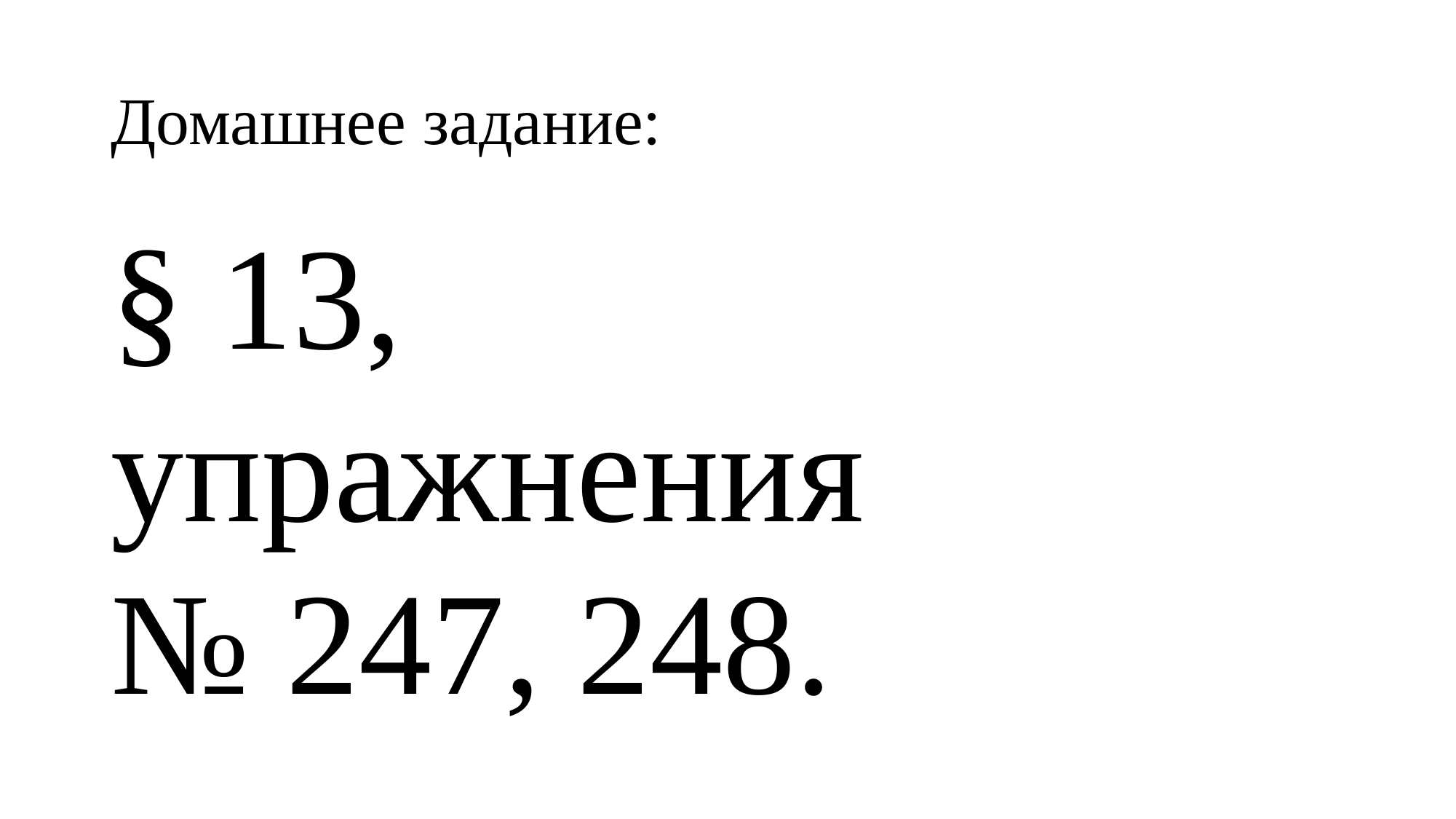

# Домашнее задание:
§ 13,
упражнения
№ 247, 248.